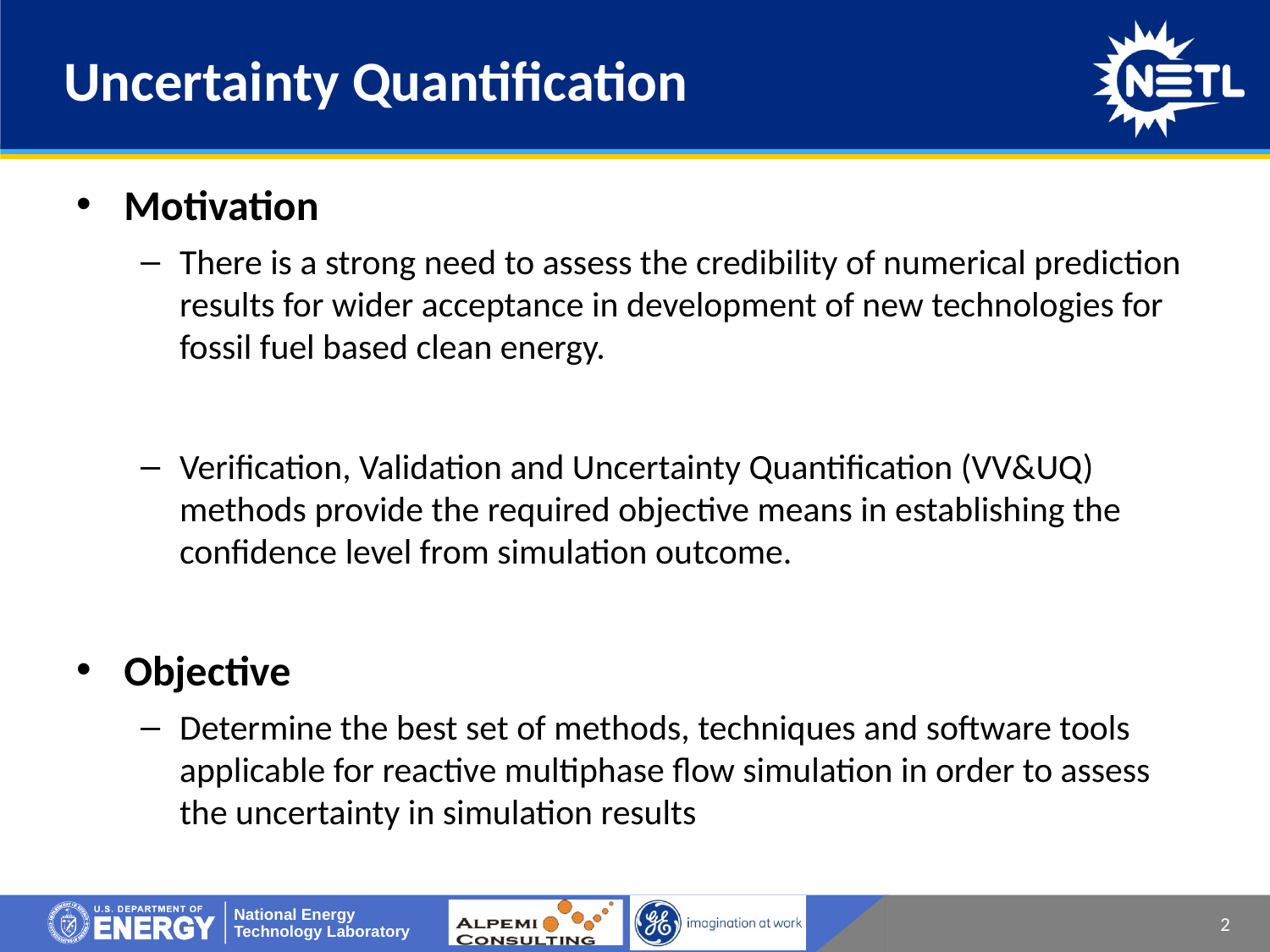

# Uncertainty Quantification
Motivation
There is a strong need to assess the credibility of numerical prediction results for wider acceptance in development of new technologies for fossil fuel based clean energy.

Verification, Validation and Uncertainty Quantification (VV&UQ) methods provide the required objective means in establishing the confidence level from simulation outcome.

Objective
Determine the best set of methods, techniques and software tools applicable for reactive multiphase flow simulation in order to assess the uncertainty in simulation results